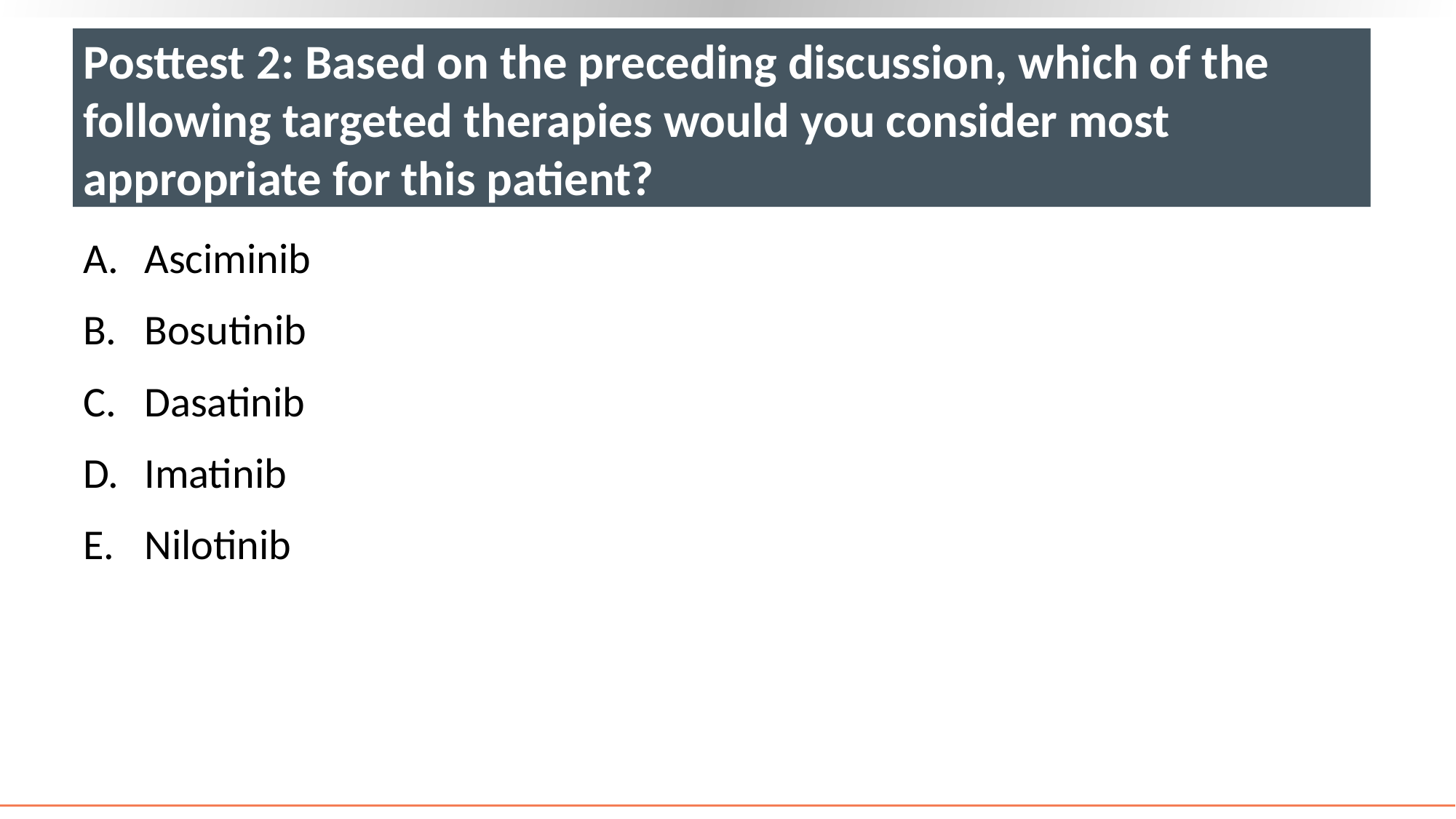

# Posttest 2: Based on the preceding discussion, which of the following targeted therapies would you consider most appropriate for this patient?
Asciminib
Bosutinib
Dasatinib
Imatinib
Nilotinib